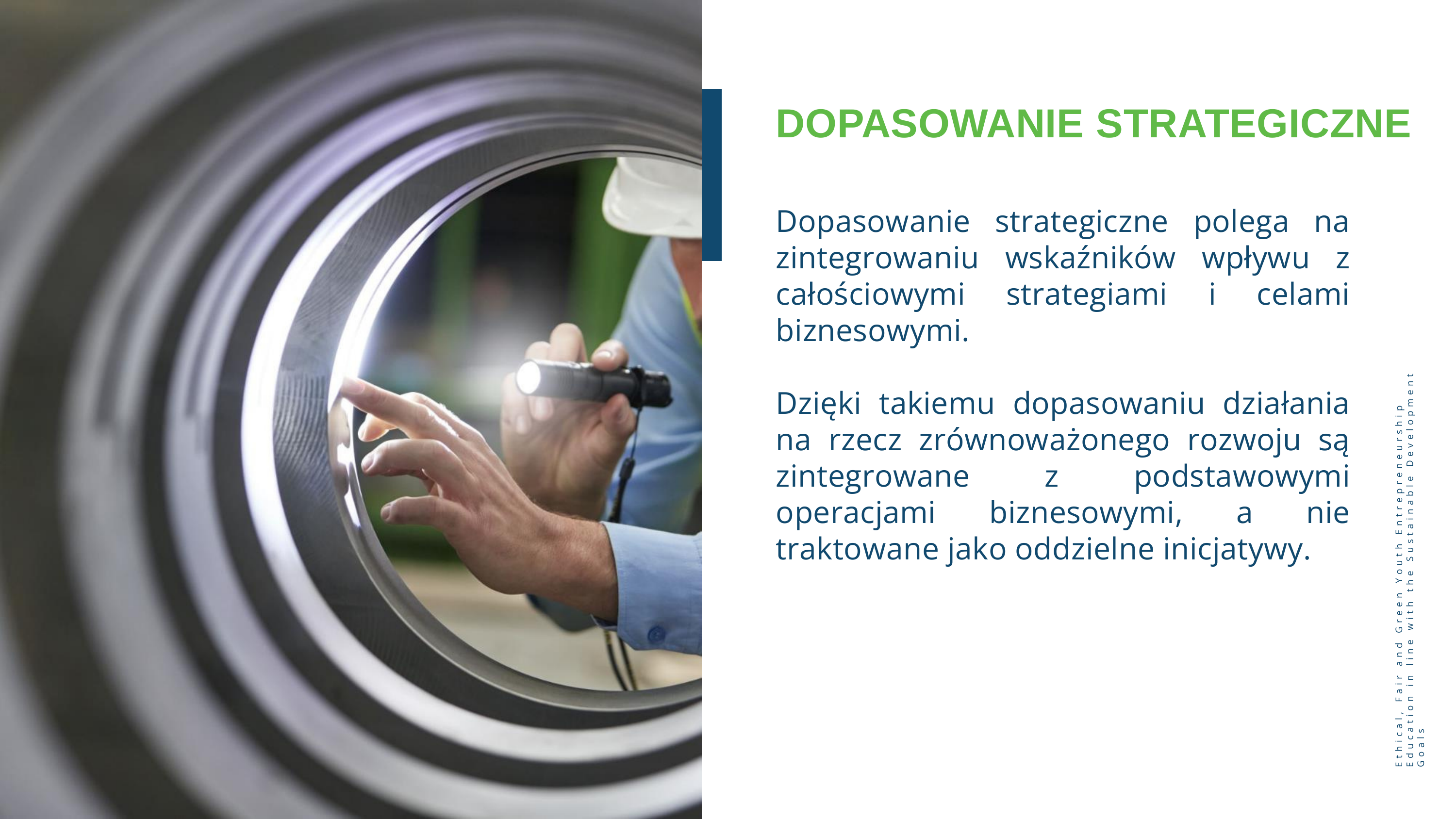

DOPASOWANIE STRATEGICZNE
Dopasowanie strategiczne polega na zintegrowaniu wskaźników wpływu z całościowymi strategiami i celami biznesowymi.

Dzięki takiemu dopasowaniu działania na rzecz zrównoważonego rozwoju są zintegrowane z podstawowymi operacjami biznesowymi, a nie traktowane jako oddzielne inicjatywy.
Ethical, Fair and Green Youth Entrepreneurship Education in line with the Sustainable Development Goals

10